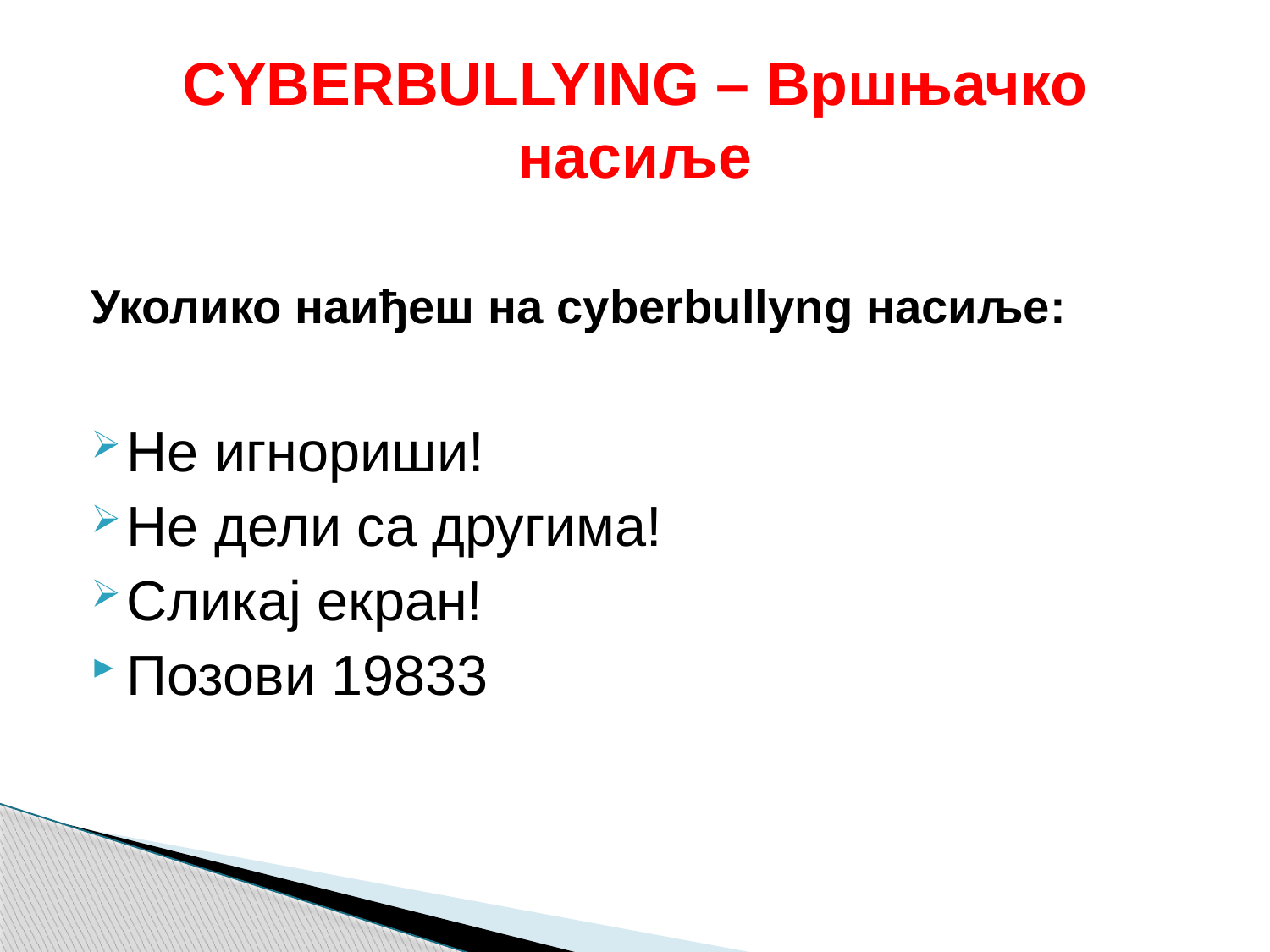

# CYBERBULLYING – Вршњачко насиље

Уколико наиђеш на cyberbullyng насиље:

Не игнориши!
Не дели са другима!
Сликај екран!
Позови 19833